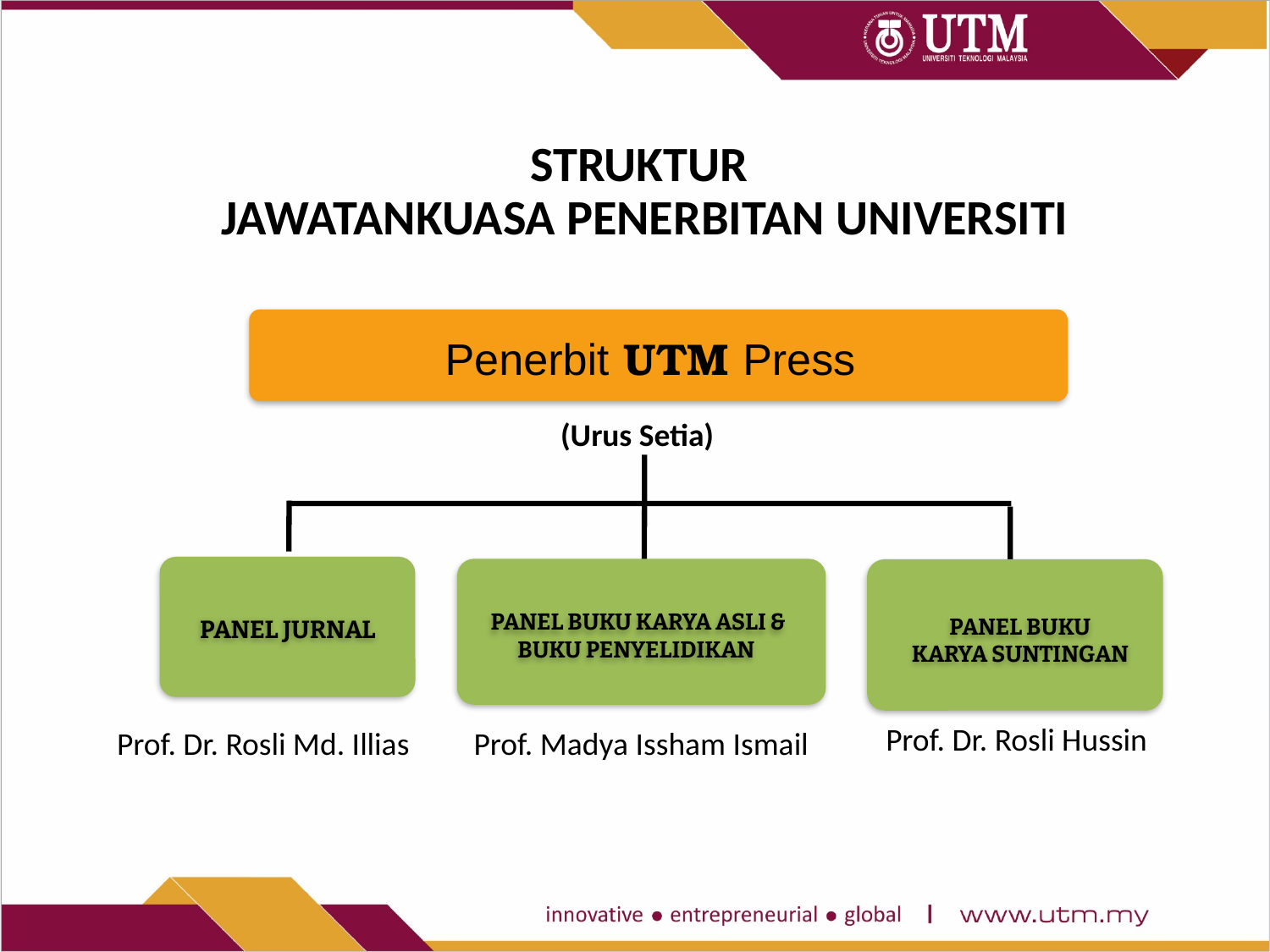

STRUKTUR
JAWATANKUASA PENERBITAN UNIVERSITI

Penerbit UTM Press
(Urus Setia)

PANEL JURNAL

PANEL BUKU KARYA ASLI &
BUKU PENYELIDIKAN

PANEL BUKU
KARYA SUNTINGAN
Prof. Dr. Rosli Hussin
Prof. Dr. Rosli Md. Illias
Prof. Madya Issham Ismail